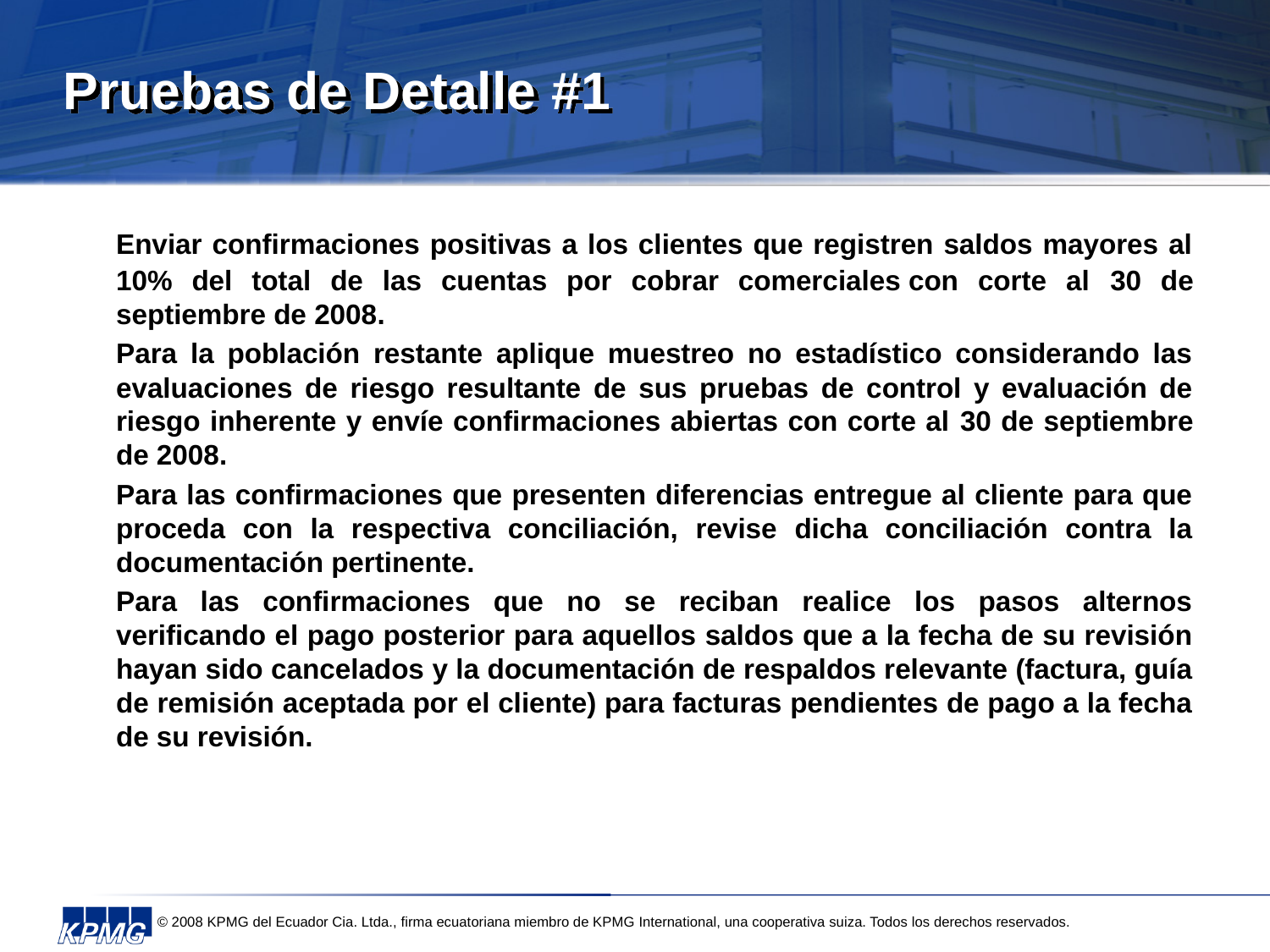

# Pruebas de Detalle #1
	Enviar confirmaciones positivas a los clientes que registren saldos mayores al 10% del total de las cuentas por cobrar comerciales con corte al 30 de septiembre de 2008.
	Para la población restante aplique muestreo no estadístico considerando las evaluaciones de riesgo resultante de sus pruebas de control y evaluación de riesgo inherente y envíe confirmaciones abiertas con corte al 30 de septiembre de 2008.
	Para las confirmaciones que presenten diferencias entregue al cliente para que proceda con la respectiva conciliación, revise dicha conciliación contra la documentación pertinente.
	Para las confirmaciones que no se reciban realice los pasos alternos verificando el pago posterior para aquellos saldos que a la fecha de su revisión hayan sido cancelados y la documentación de respaldos relevante (factura, guía de remisión aceptada por el cliente) para facturas pendientes de pago a la fecha de su revisión.